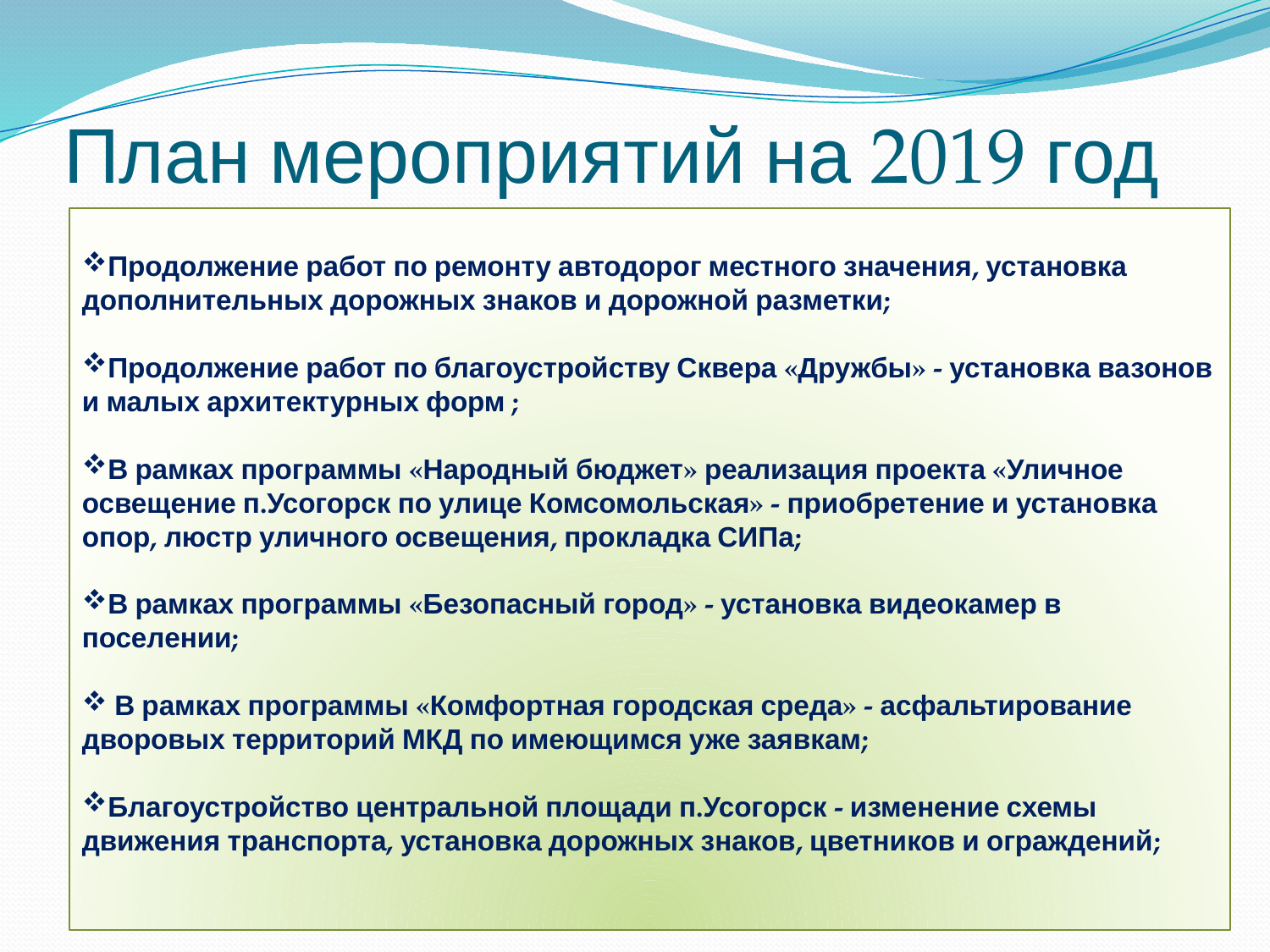

# План мероприятий на 2019 год

Продолжение работ по ремонту автодорог местного значения, установка дополнительных дорожных знаков и дорожной разметки;

Продолжение работ по благоустройству Сквера «Дружбы» - установка вазонов и малых архитектурных форм ;

В рамках программы «Народный бюджет» реализация проекта «Уличное освещение п.Усогорск по улице Комсомольская» - приобретение и установка опор, люстр уличного освещения, прокладка СИПа;

В рамках программы «Безопасный город» - установка видеокамер в поселении;

 В рамках программы «Комфортная городская среда» - асфальтирование дворовых территорий МКД по имеющимся уже заявкам;

Благоустройство центральной площади п.Усогорск - изменение схемы движения транспорта, установка дорожных знаков, цветников и ограждений;